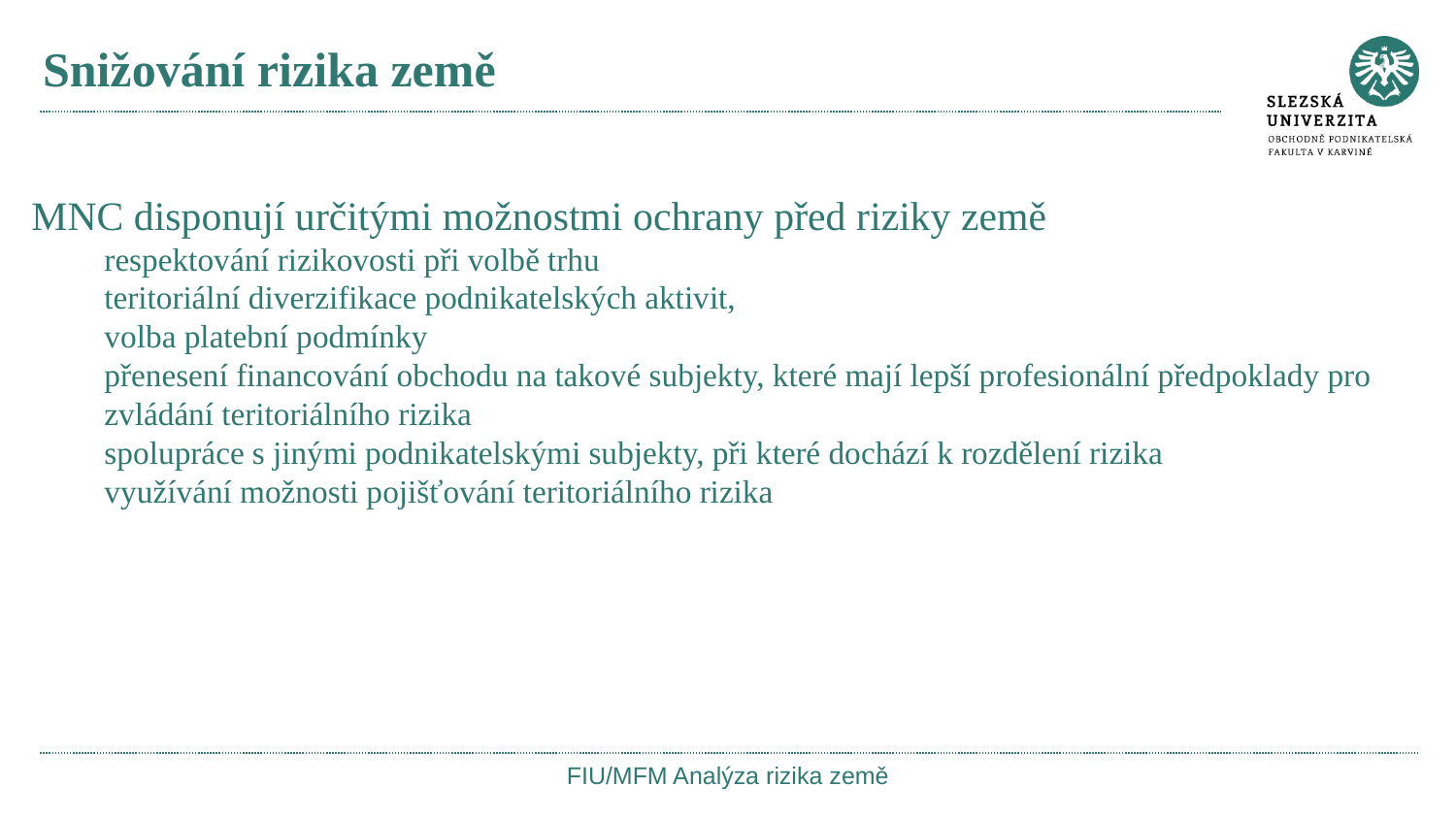

# Snižování rizika země

MNC disponují určitými možnostmi ochrany před riziky země
respektování rizikovosti při volbě trhu
teritoriální diverzifikace podnikatelských aktivit,
volba platební podmínky
přenesení financování obchodu na takové subjekty, které mají lepší profesionální předpoklady pro zvládání teritoriálního rizika
spolupráce s jinými podnikatelskými subjekty, při které dochází k rozdělení rizika
využívání možnosti pojišťování teritoriálního rizika

FIU/MFM Analýza rizika země